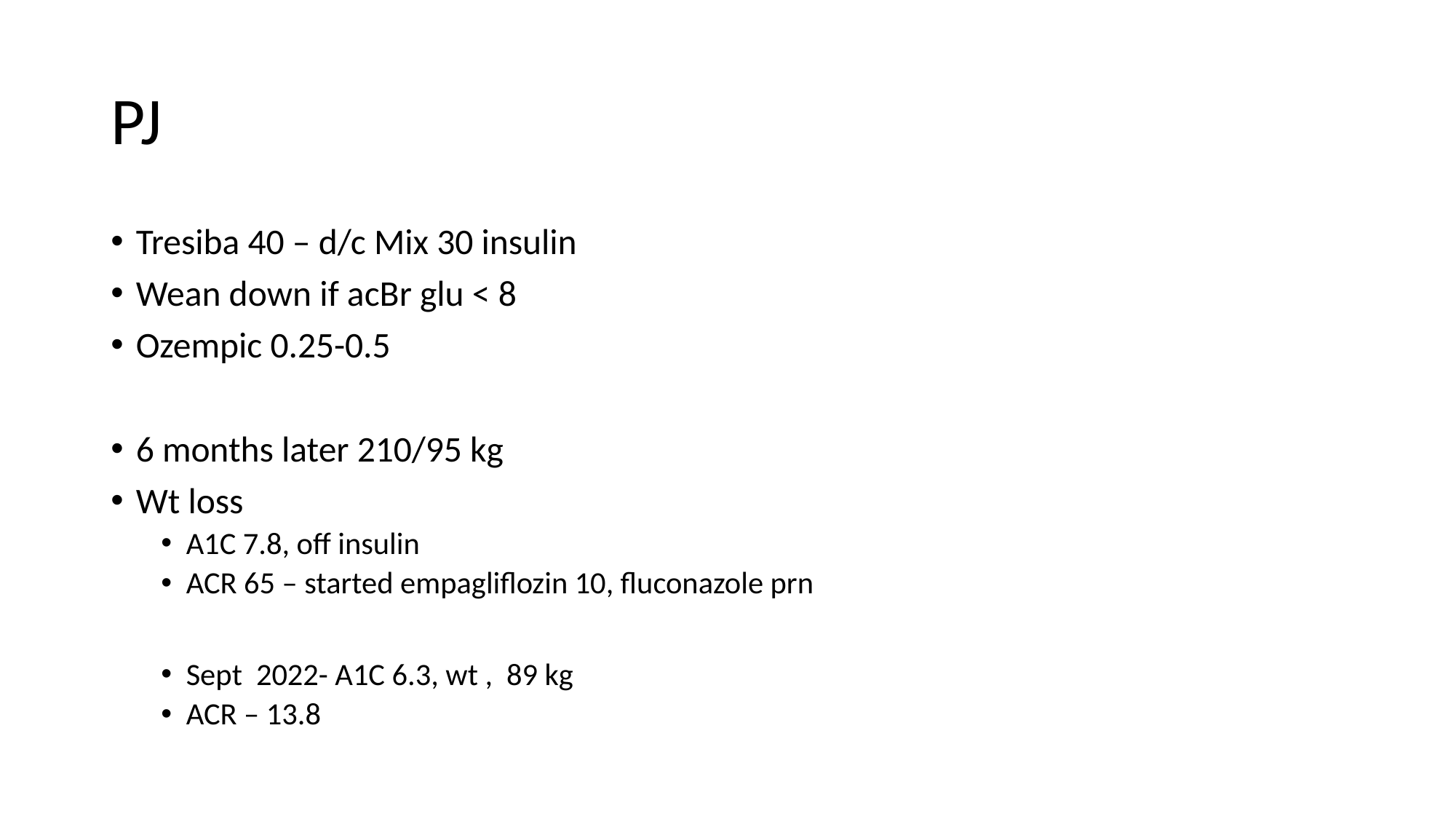

# PJ
Tresiba 40 – d/c Mix 30 insulin
Wean down if acBr glu < 8
Ozempic 0.25-0.5

6 months later 210/95 kg
Wt loss
A1C 7.8, off insulin
ACR 65 – started empagliflozin 10, fluconazole prn

Sept  2022- A1C 6.3, wt ,  89 kg
ACR – 13.8